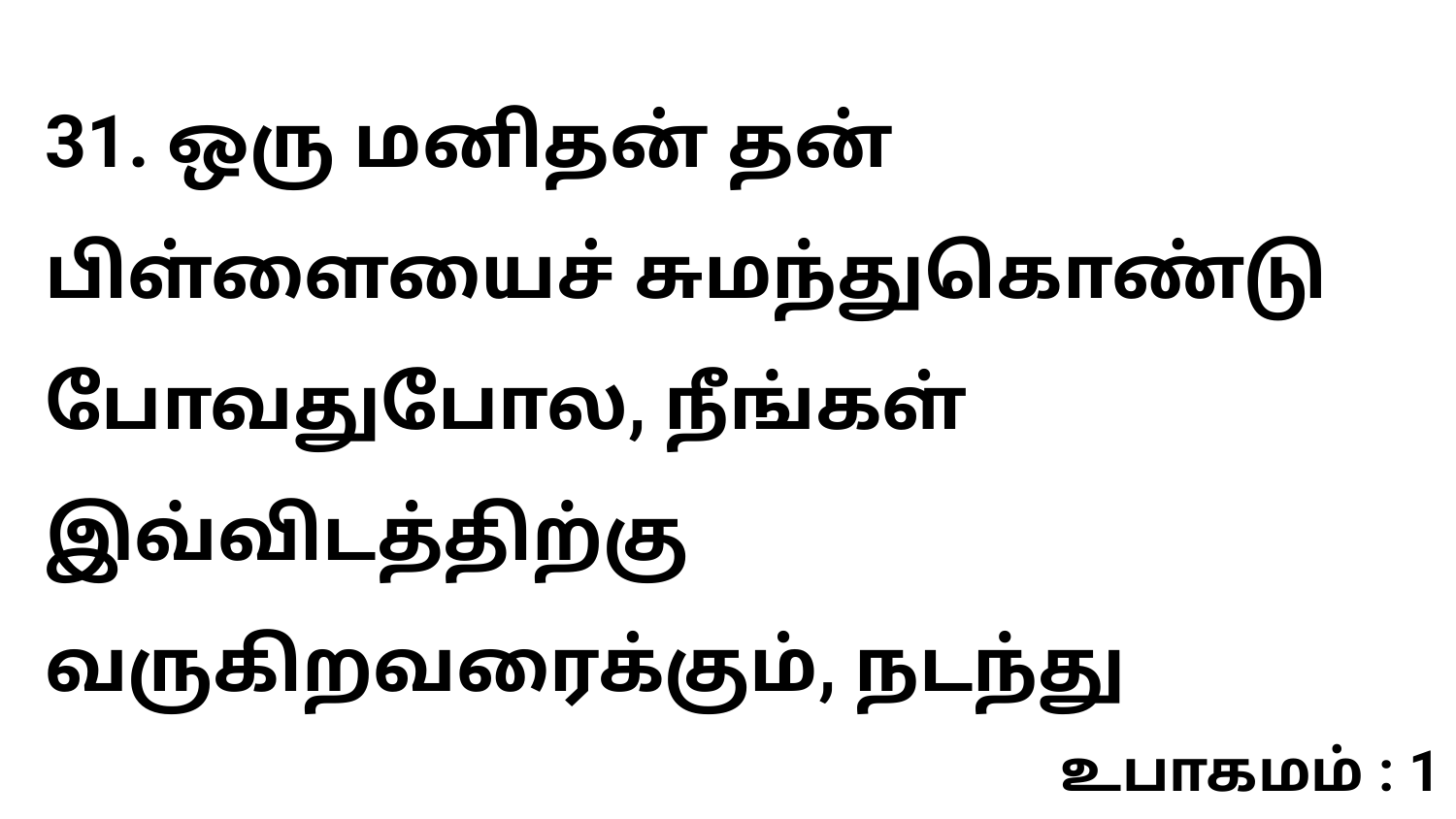

31. ஒரு மனிதன் தன் பிள்ளையைச் சுமந்துகொண்டு போவதுபோல, நீங்கள் இவ்விடத்திற்கு வருகிறவரைக்கும், நடந்து
உபாகமம் : 1